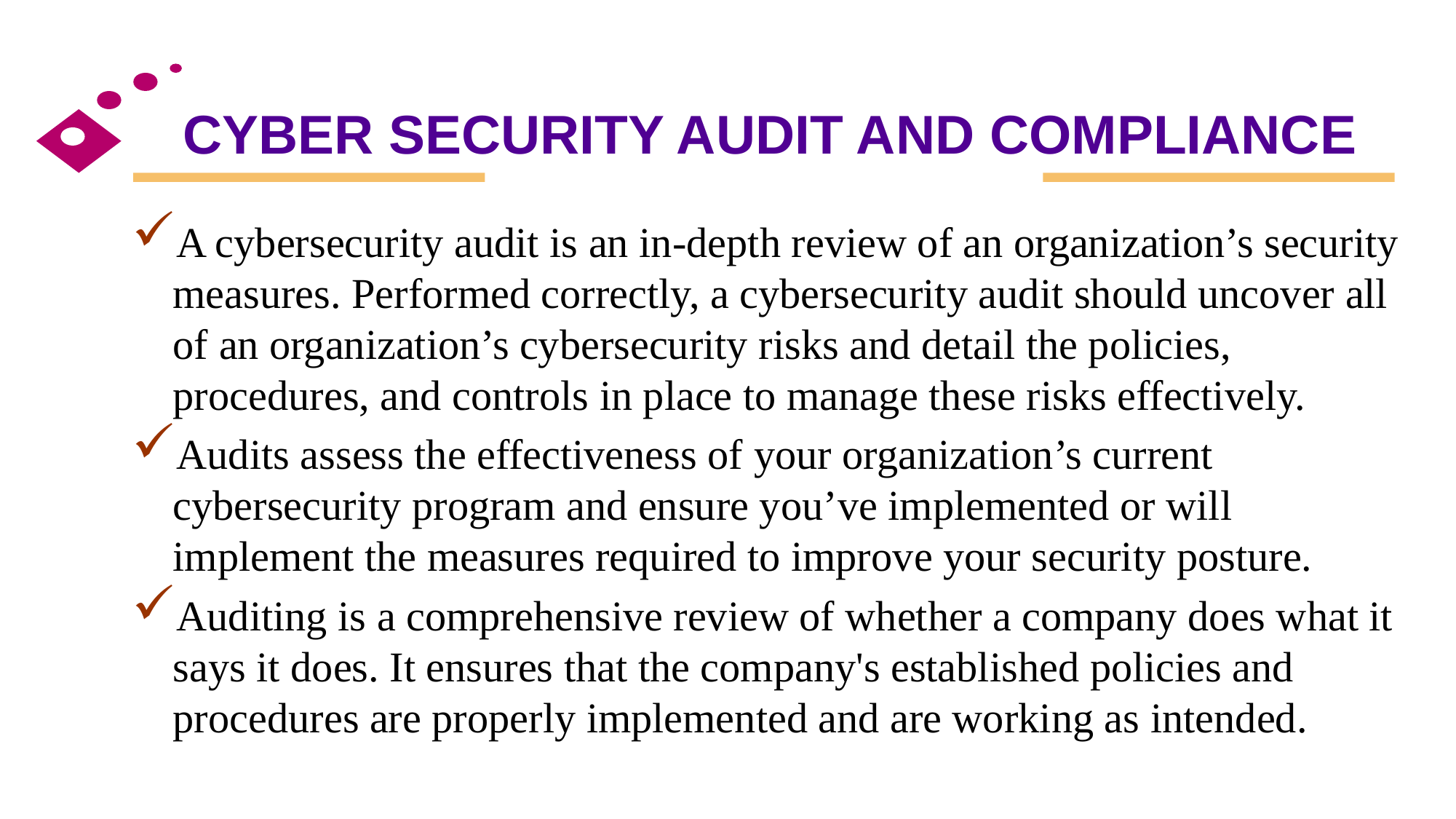

# CYBER SECURITY AUDIT AND COMPLIANCE
A cybersecurity audit is an in-depth review of an organization’s security measures. Performed correctly, a cybersecurity audit should uncover all of an organization’s cybersecurity risks and detail the policies, procedures, and controls in place to manage these risks effectively.
Audits assess the effectiveness of your organization’s current cybersecurity program and ensure you’ve implemented or will implement the measures required to improve your security posture.
Auditing is a comprehensive review of whether a company does what it says it does. It ensures that the company's established policies and procedures are properly implemented and are working as intended.